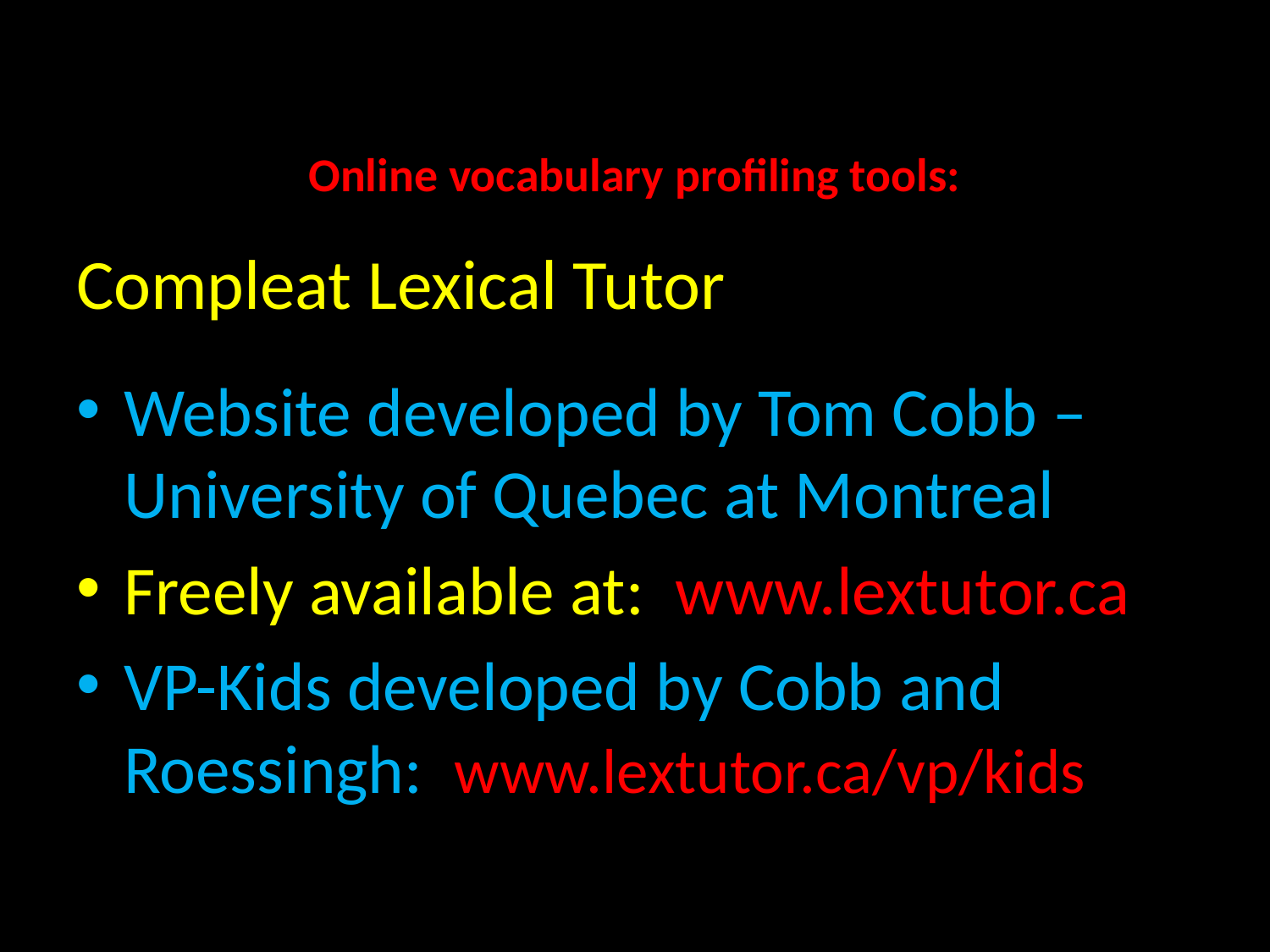

# Online vocabulary profiling tools:
Compleat Lexical Tutor

Website developed by Tom Cobb – University of Quebec at Montreal
Freely available at:  www.lextutor.ca
VP-Kids developed by Cobb and Roessingh:  www.lextutor.ca/vp/kids